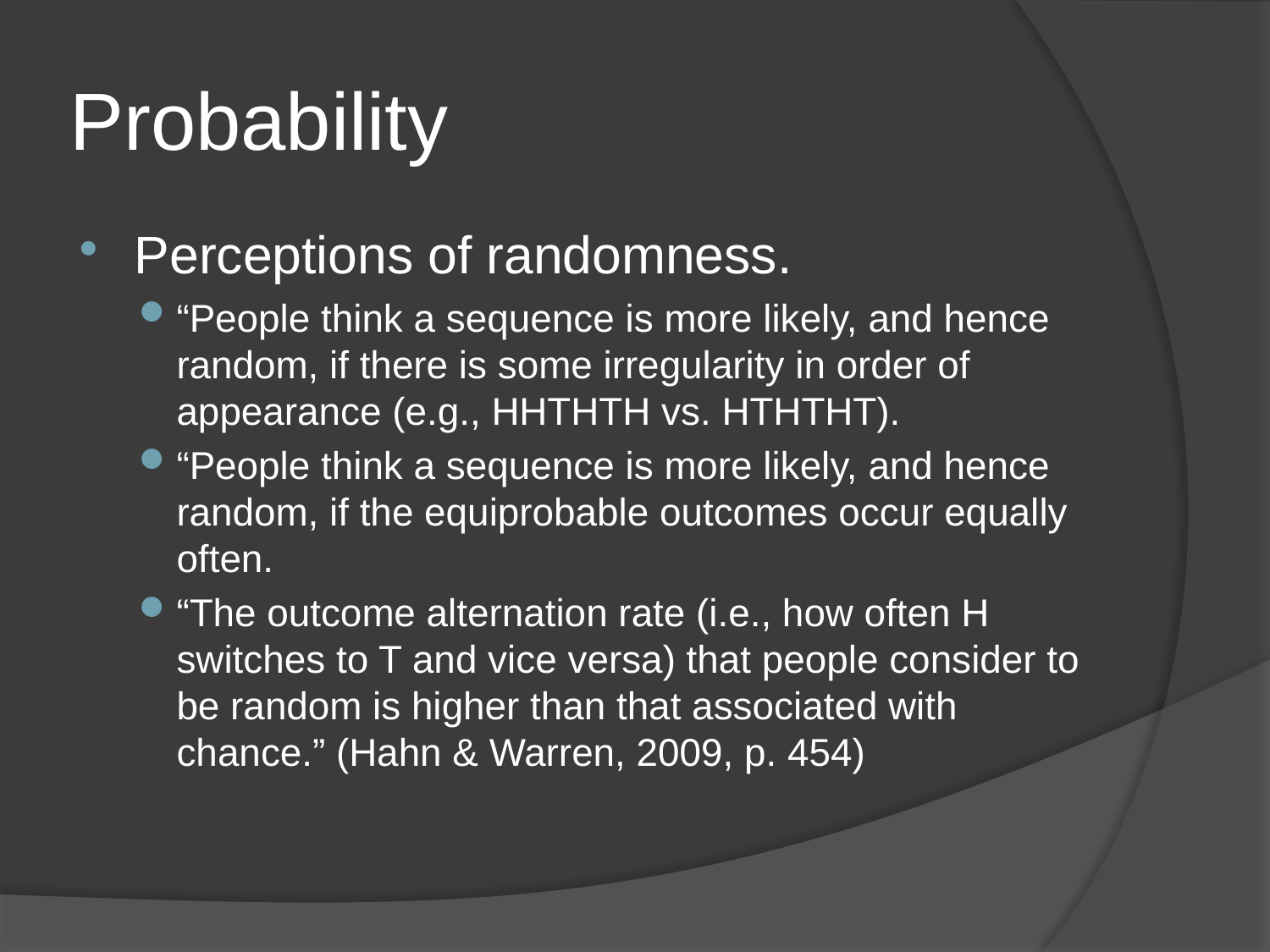

# Probability
Perceptions of randomness.
“People think a sequence is more likely, and hence random, if there is some irregularity in order of appearance (e.g., HHTHTH vs. HTHTHT).
“People think a sequence is more likely, and hence random, if the equiprobable outcomes occur equally often.
“The outcome alternation rate (i.e., how often H switches to T and vice versa) that people consider to be random is higher than that associated with chance.” (Hahn & Warren, 2009, p. 454)